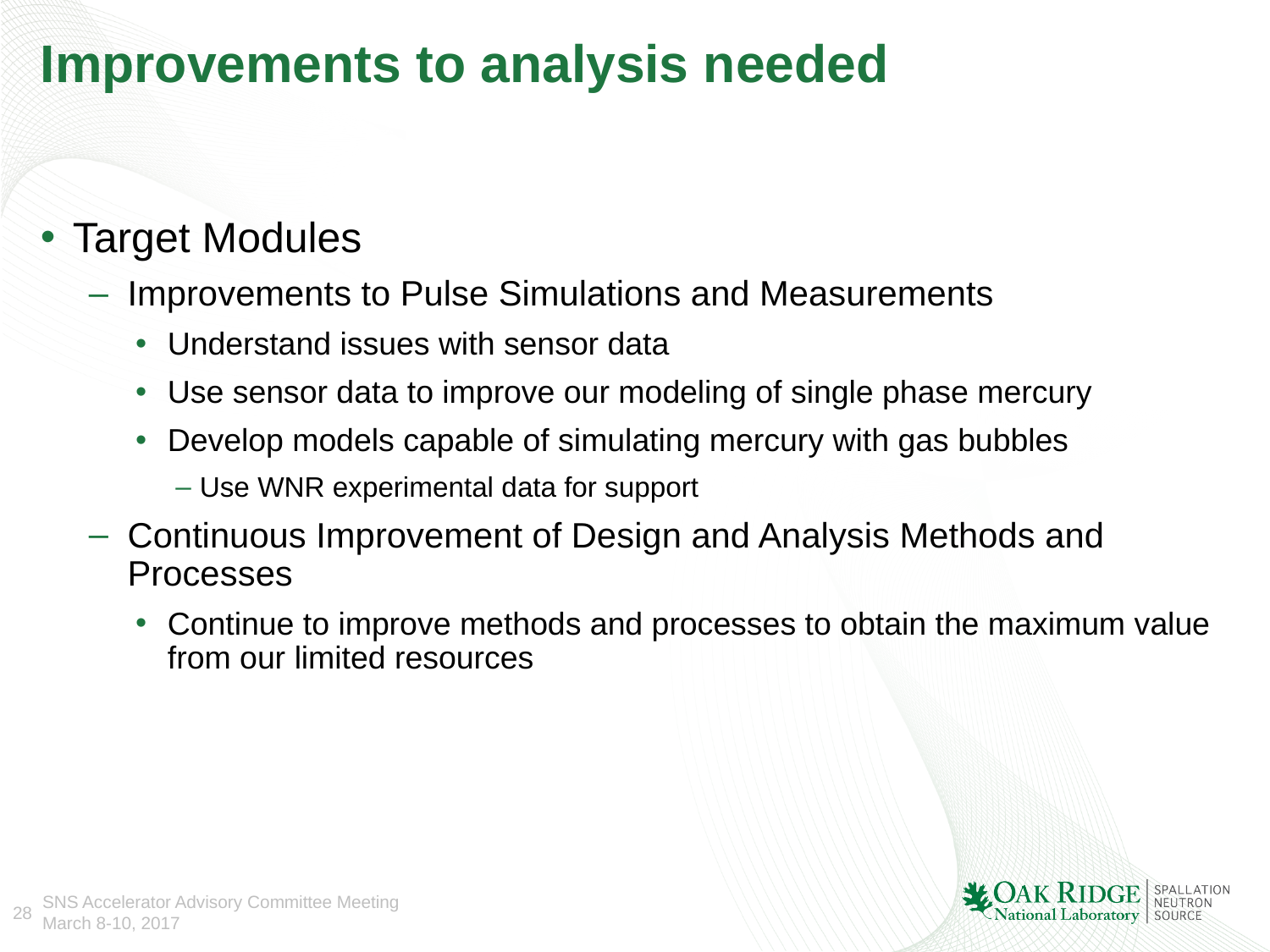

# Improvements to analysis needed
Target Modules
Improvements to Pulse Simulations and Measurements
Understand issues with sensor data
Use sensor data to improve our modeling of single phase mercury
Develop models capable of simulating mercury with gas bubbles
Use WNR experimental data for support
Continuous Improvement of Design and Analysis Methods and Processes
Continue to improve methods and processes to obtain the maximum value from our limited resources